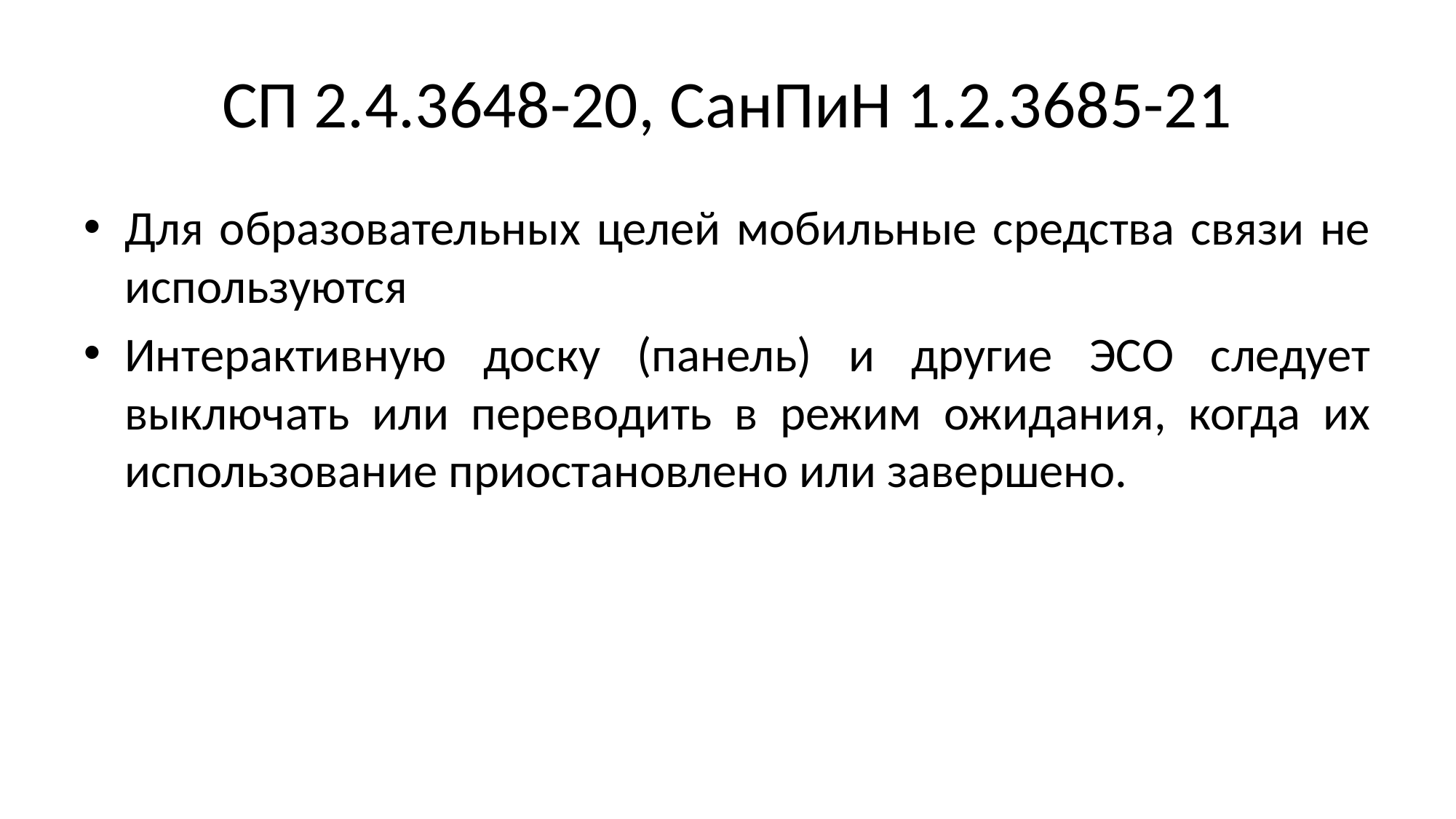

# СП 2.4.3648-20, СанПиН 1.2.3685-21
Для образовательных целей мобильные средства связи не используются
Интерактивную доску (панель) и другие ЭСО следует выключать или переводить в режим ожидания, когда их использование приостановлено или завершено.